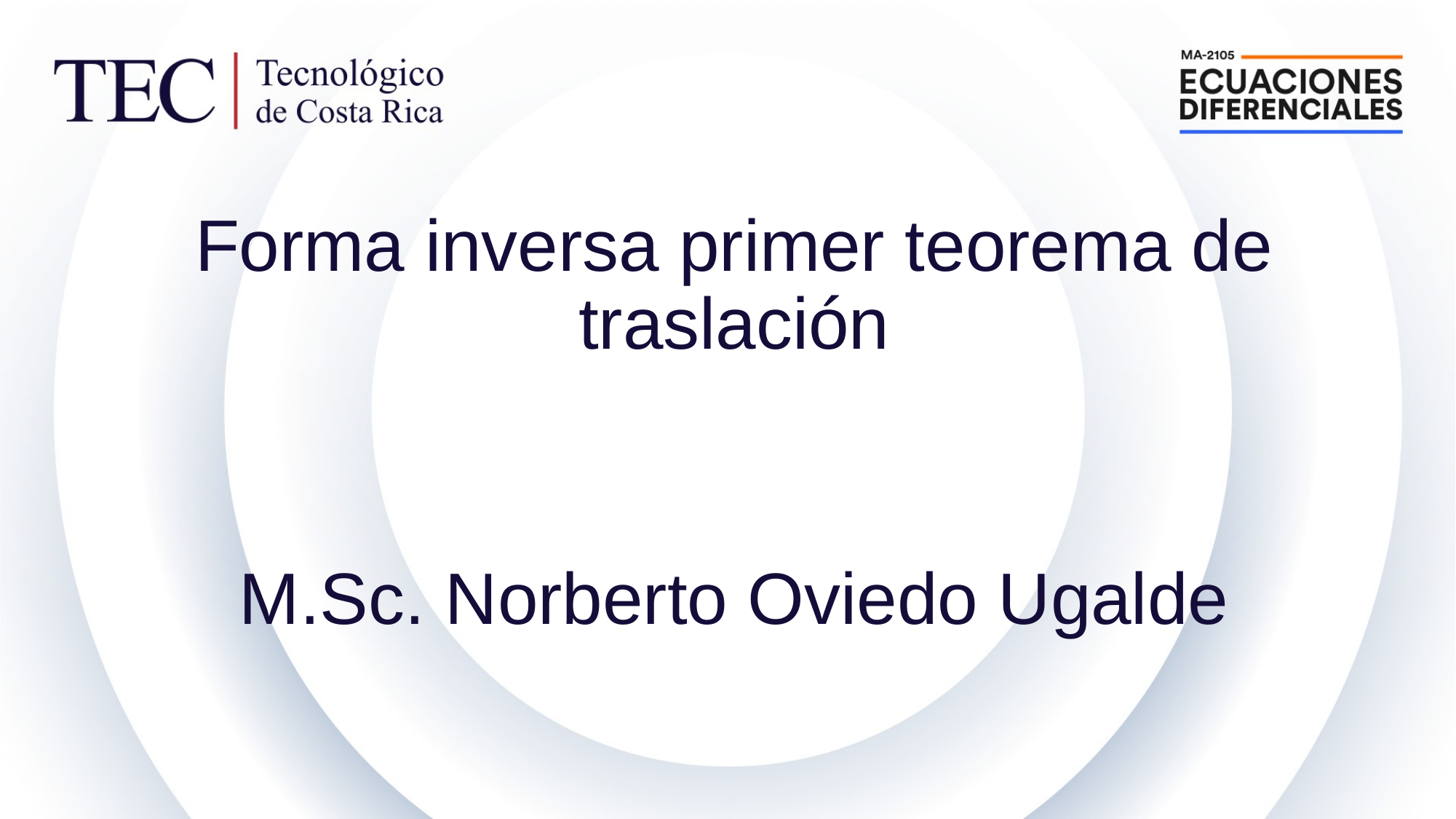

# Forma inversa primer teorema de traslación M.Sc. Norberto Oviedo Ugalde